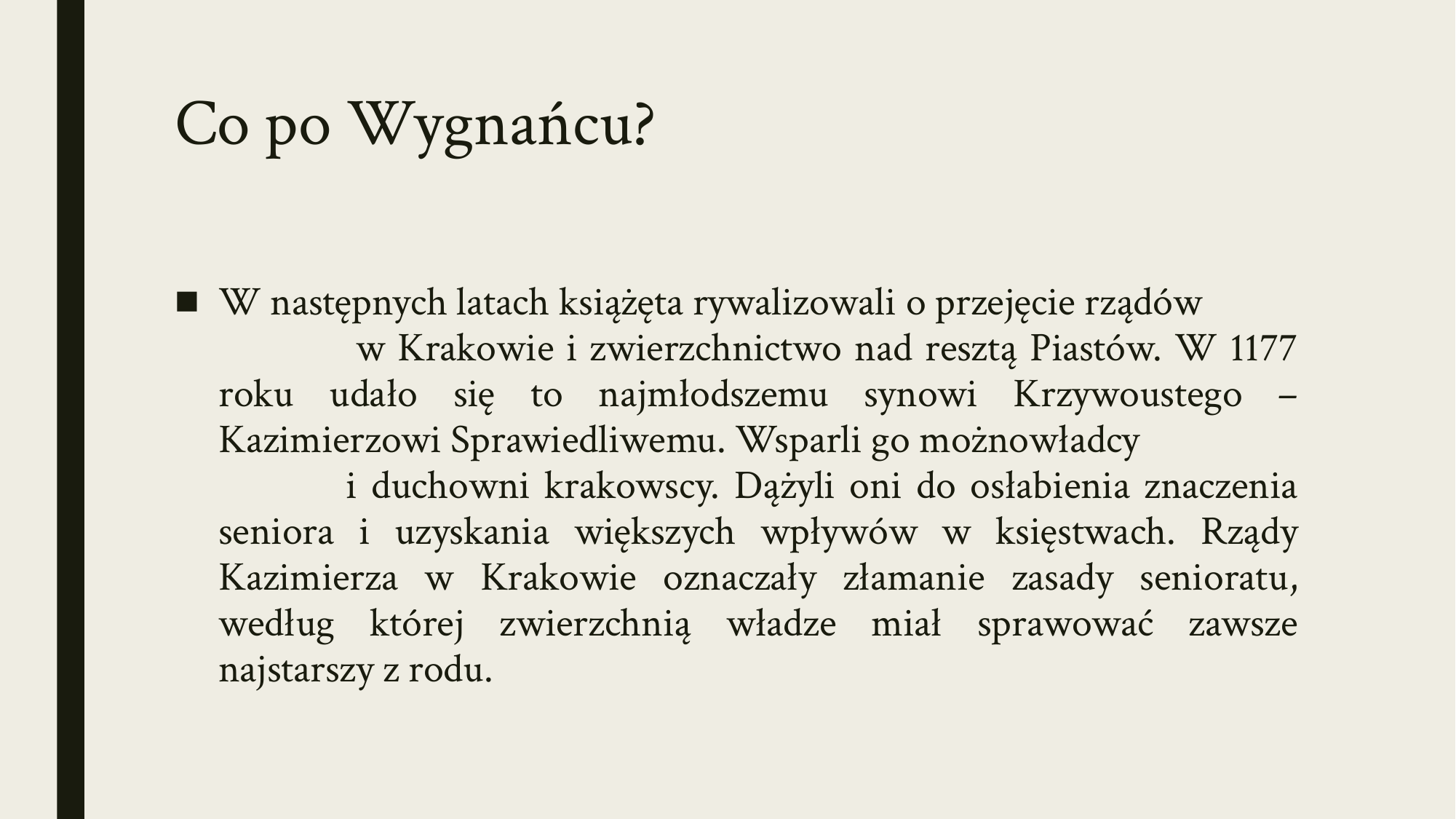

# Co po Wygnańcu?
W następnych latach książęta rywalizowali o przejęcie rządów                      w Krakowie i zwierzchnictwo nad resztą Piastów. W 1177 roku udało się to najmłodszemu synowi Krzywoustego – Kazimierzowi Sprawiedliwemu. Wsparli go możnowładcy                           i duchowni krakowscy. Dążyli oni do osłabienia znaczenia seniora i uzyskania większych wpływów w księstwach. Rządy Kazimierza w Krakowie oznaczały złamanie zasady senioratu, według której zwierzchnią władze miał sprawować zawsze najstarszy z rodu.